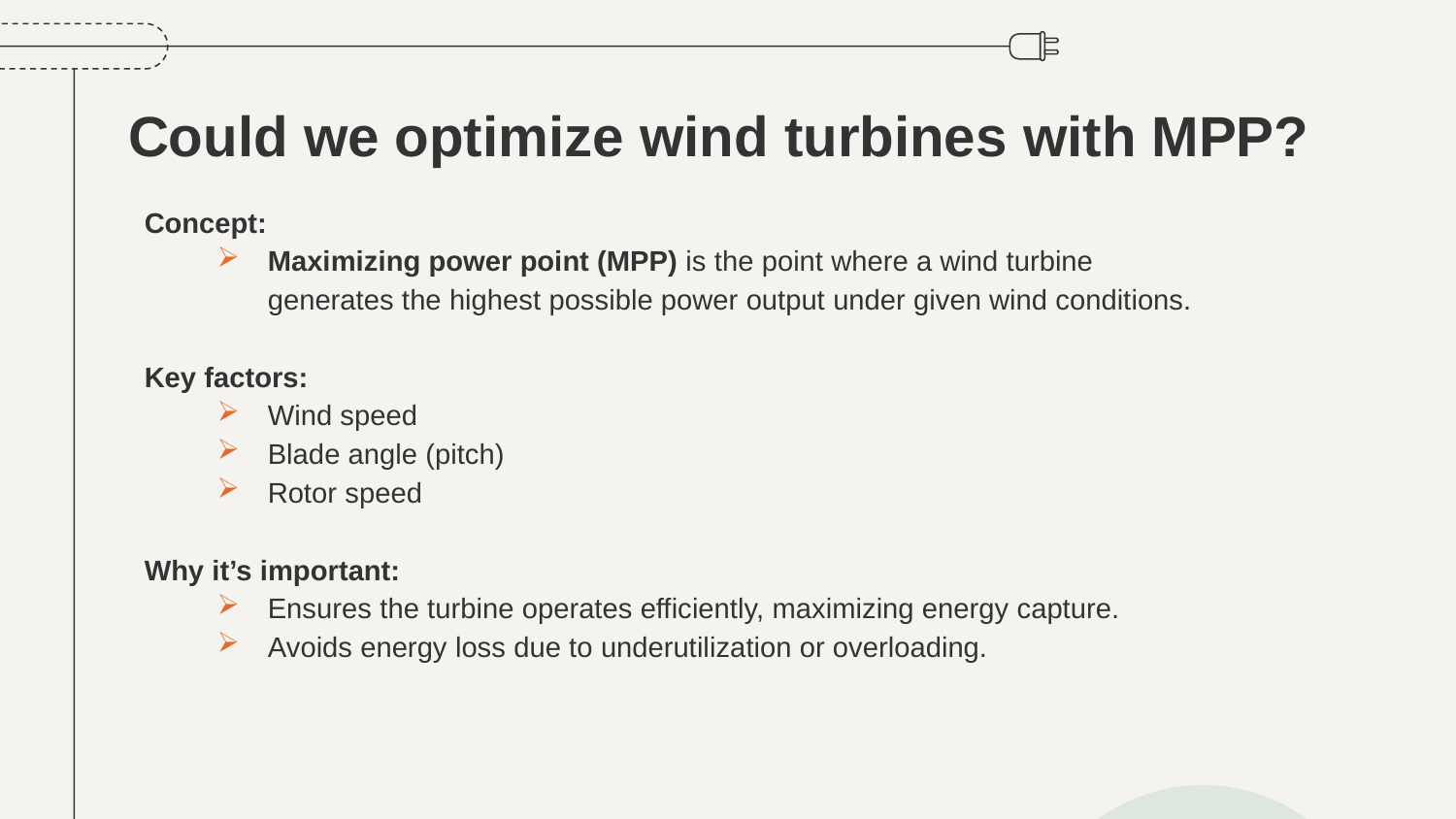

# Could we optimize wind turbines with MPP?
Concept:
Maximizing power point (MPP) is the point where a wind turbine generates the highest possible power output under given wind conditions.
Key factors:
Wind speed
Blade angle (pitch)
Rotor speed

Why it’s important:
Ensures the turbine operates efficiently, maximizing energy capture.
Avoids energy loss due to underutilization or overloading.